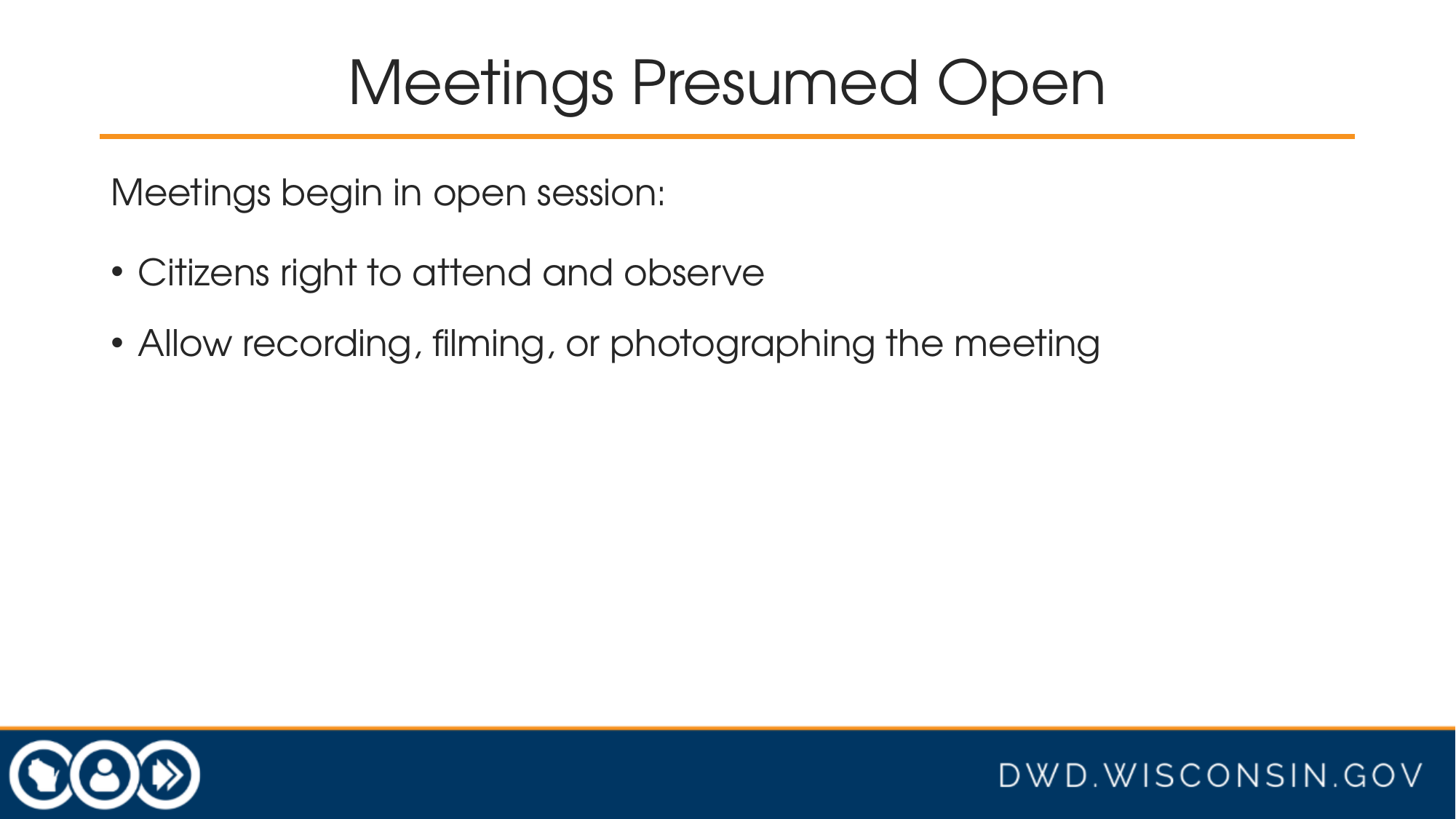

# Meetings Presumed Open
Meetings begin in open session:
Citizens right to attend and observe
Allow recording, filming, or photographing the meeting